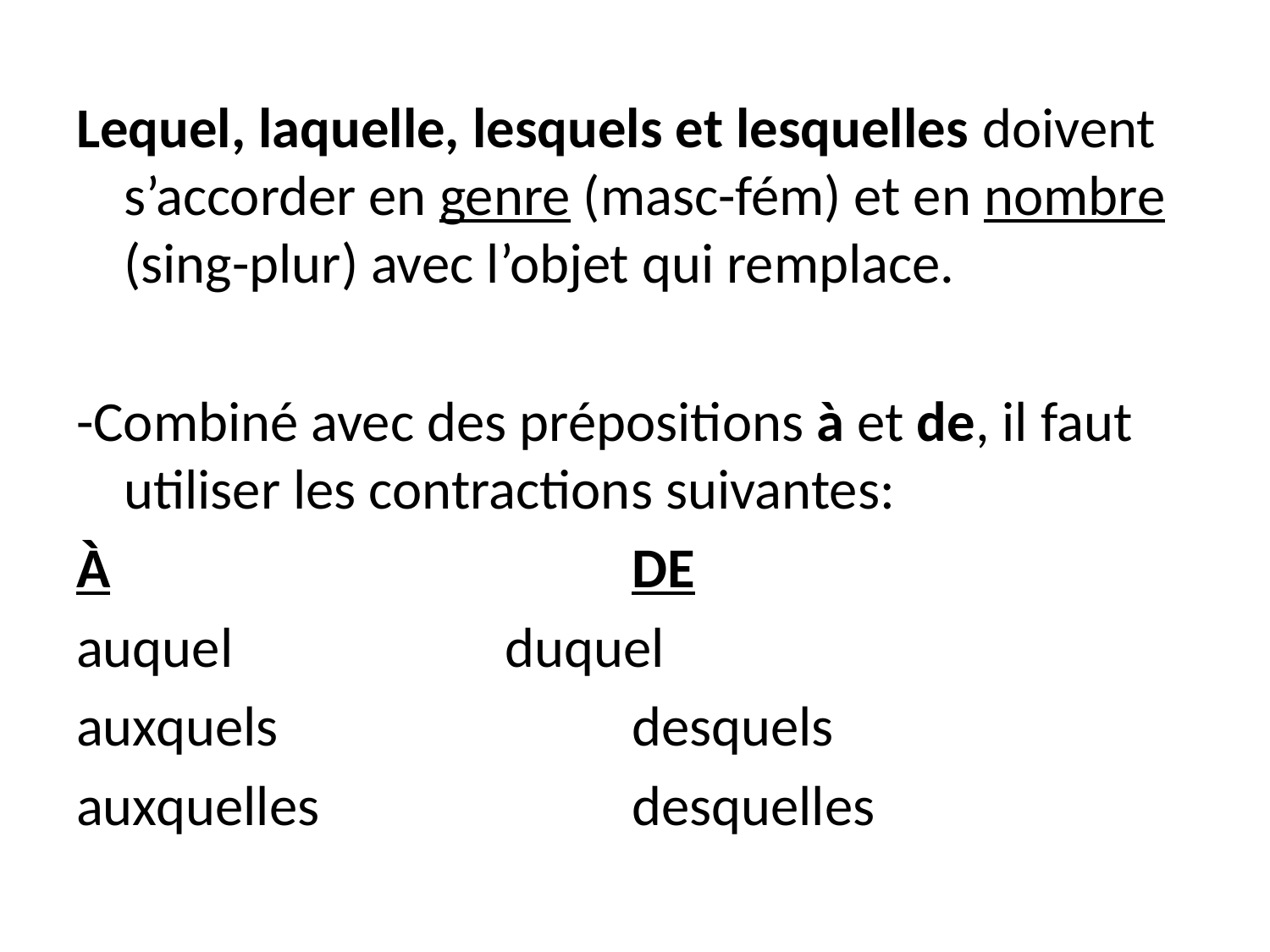

#
Lequel, laquelle, lesquels et lesquelles doivent s’accorder en genre (masc-fém) et en nombre (sing-plur) avec l’objet qui remplace.

-Combiné avec des prépositions à et de, il faut utiliser les contractions suivantes:
À					DE
auquel			duquel
auxquels			desquels
auxquelles			desquelles